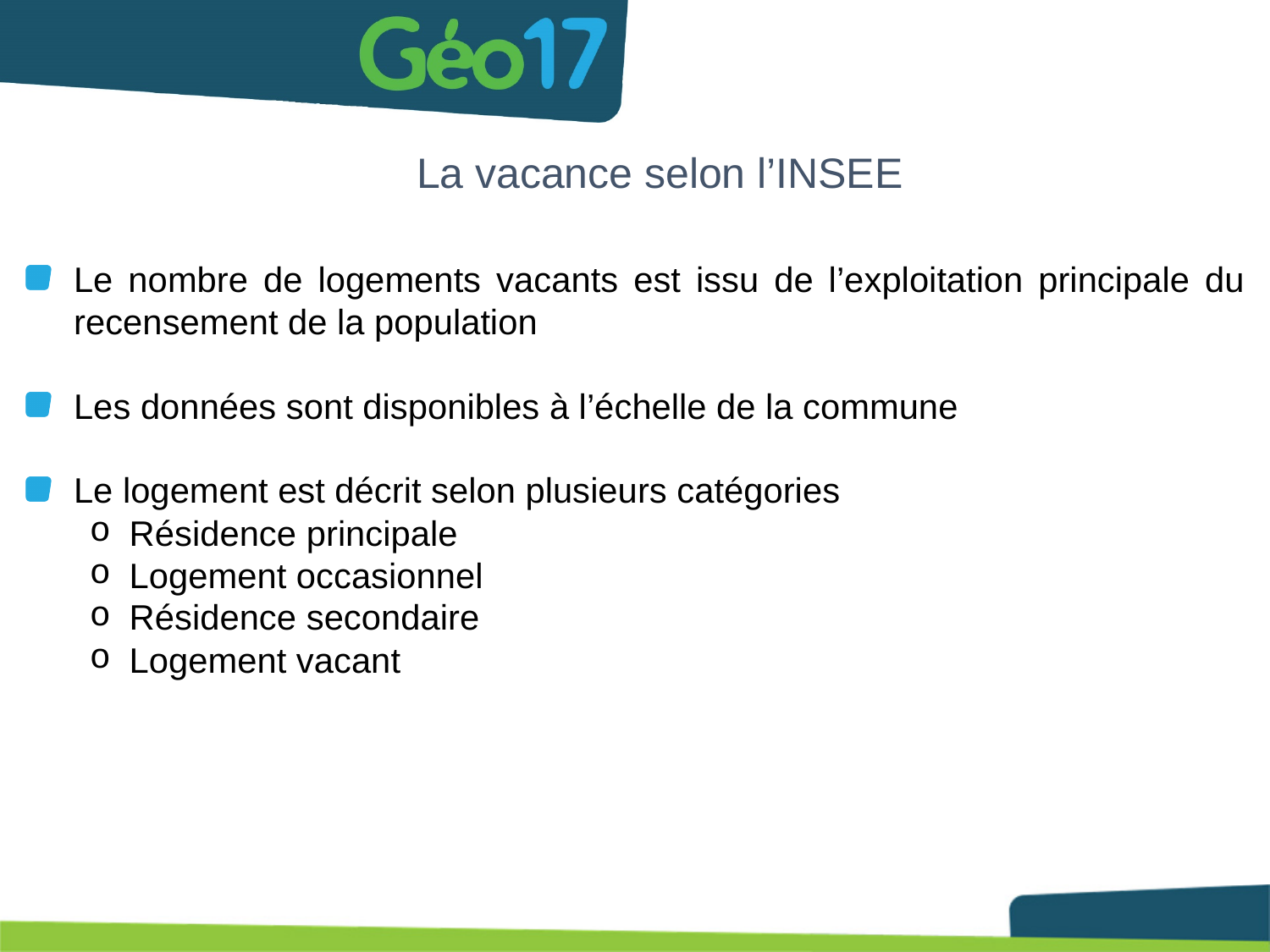

# La vacance selon l’INSEE
Le nombre de logements vacants est issu de l’exploitation principale du recensement de la population

Les données sont disponibles à l’échelle de la commune

Le logement est décrit selon plusieurs catégories
Résidence principale
Logement occasionnel
Résidence secondaire
Logement vacant